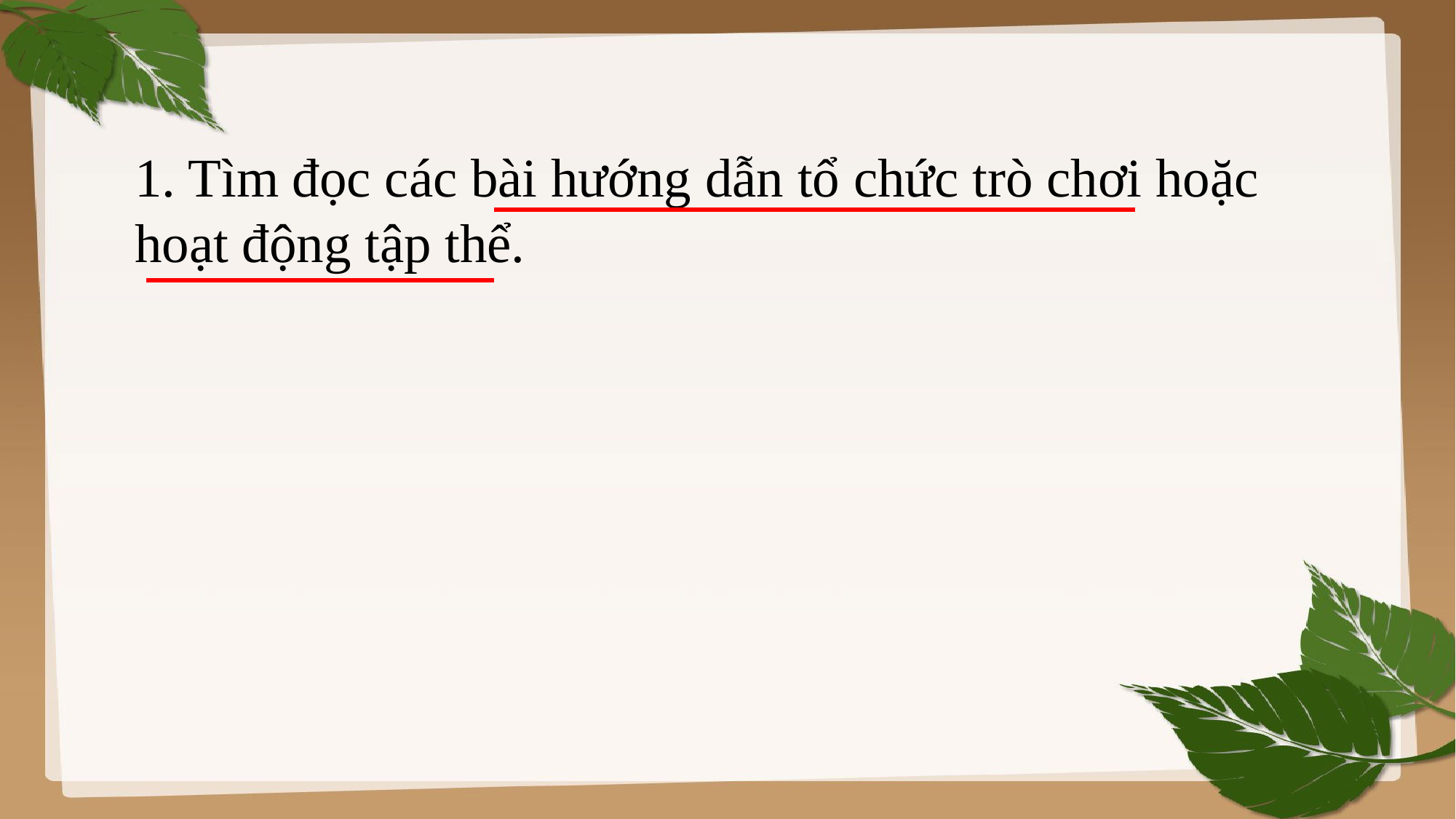

1. Tìm đọc các bài hướng dẫn tổ chức trò chơi hoặc hoạt động tập thể.